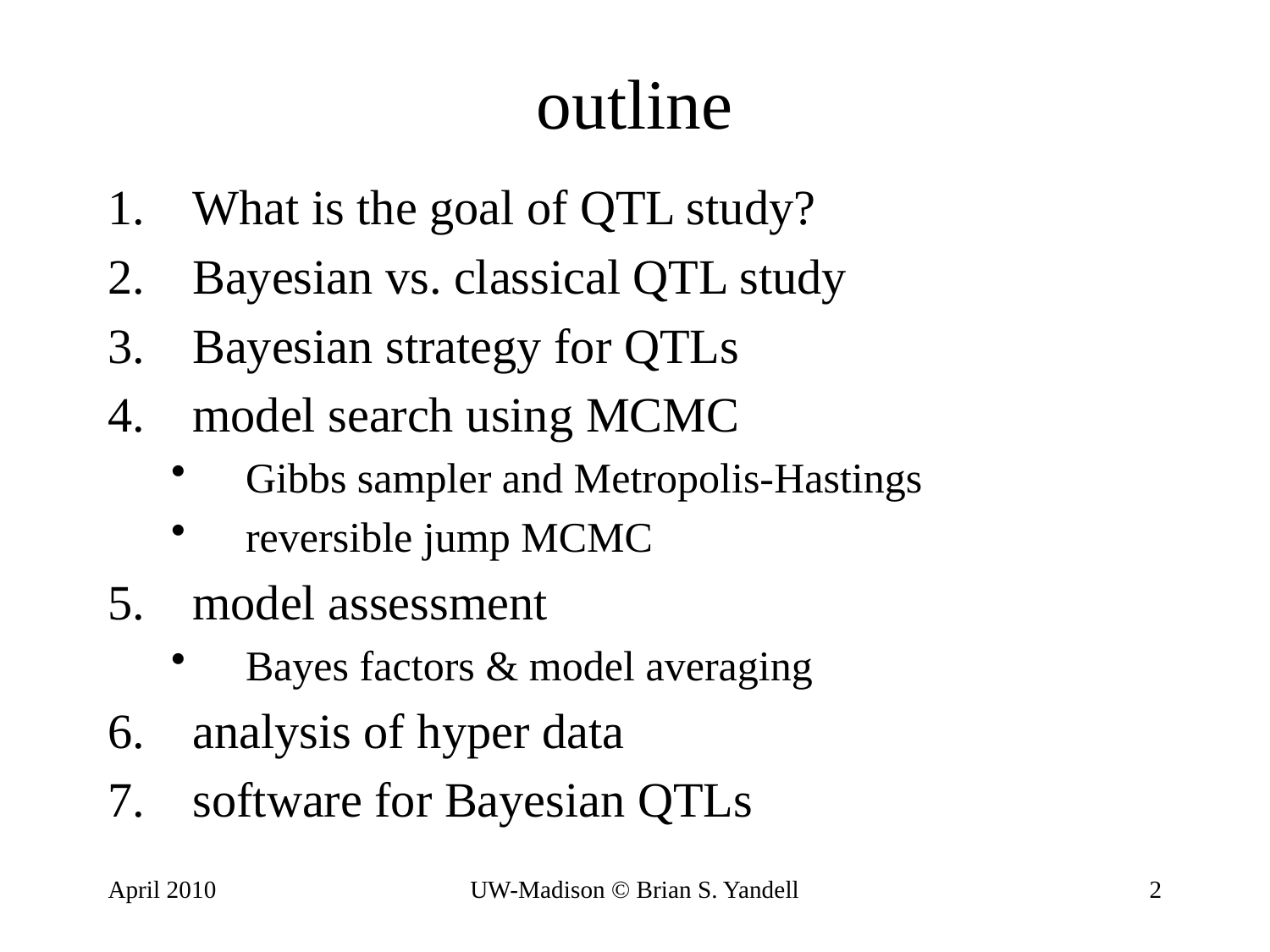

# outline
What is the goal of QTL study?
Bayesian vs. classical QTL study
Bayesian strategy for QTLs
model search using MCMC
Gibbs sampler and Metropolis-Hastings
reversible jump MCMC
model assessment
Bayes factors & model averaging
analysis of hyper data
software for Bayesian QTLs
April 2010
UW-Madison © Brian S. Yandell
2